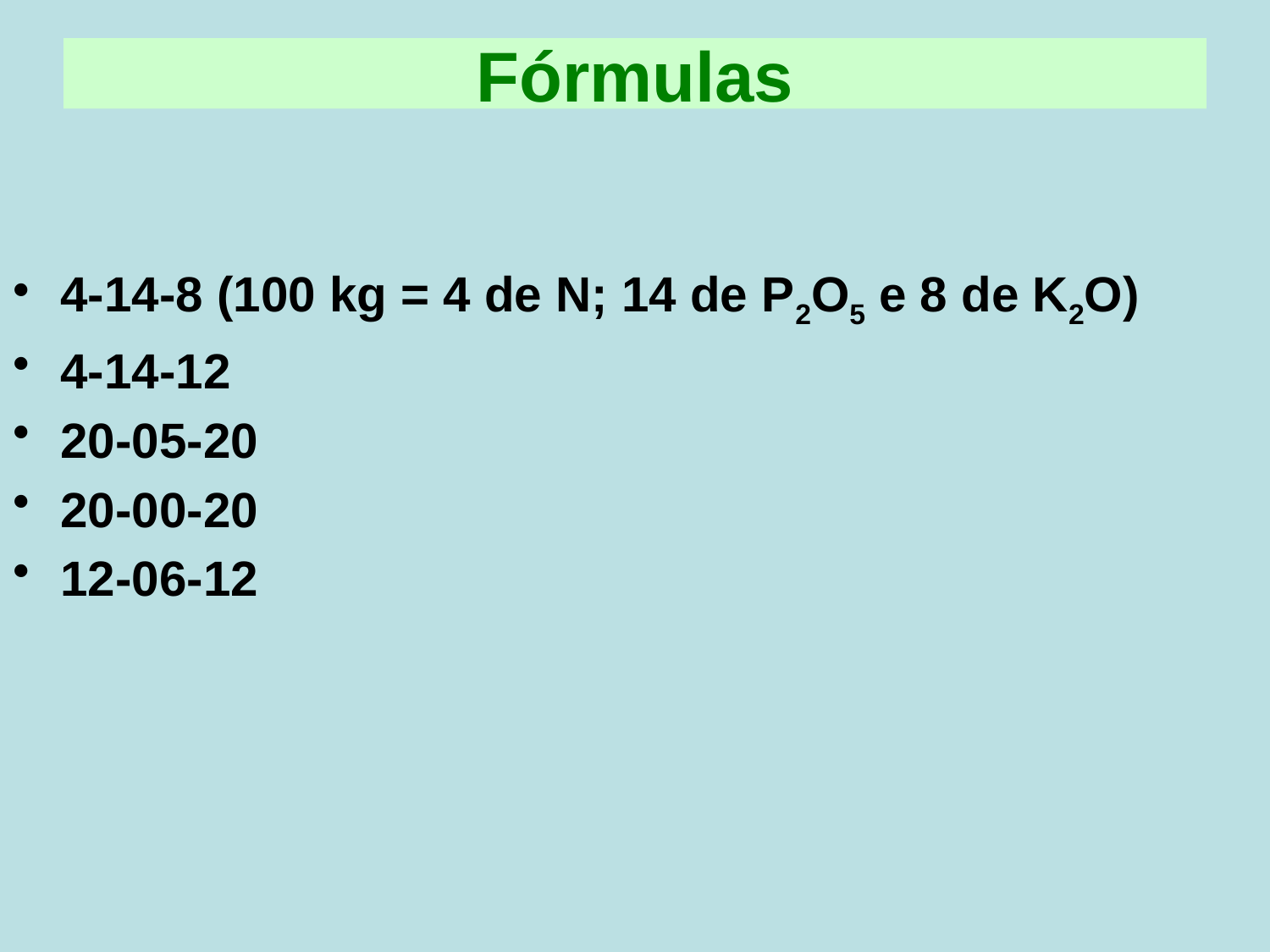

# Fórmulas
4-14-8 (100 kg = 4 de N; 14 de P2O5 e 8 de K2O)
4-14-12
20-05-20
20-00-20
12-06-12